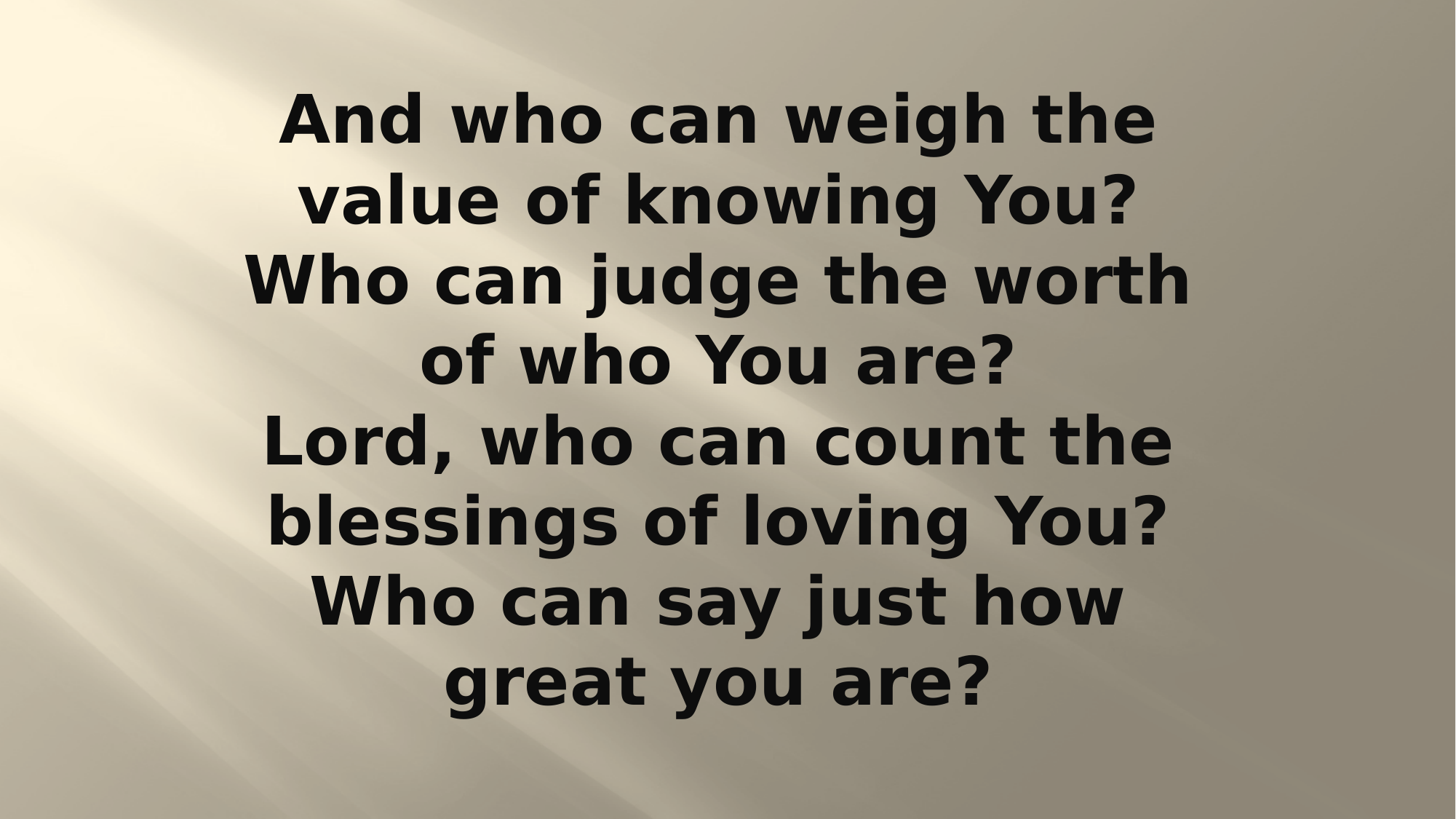

# And who can weigh the value of knowing You? Who can judge the worth of who You are? Lord, who can count the blessings of loving You? Who can say just how great you are?